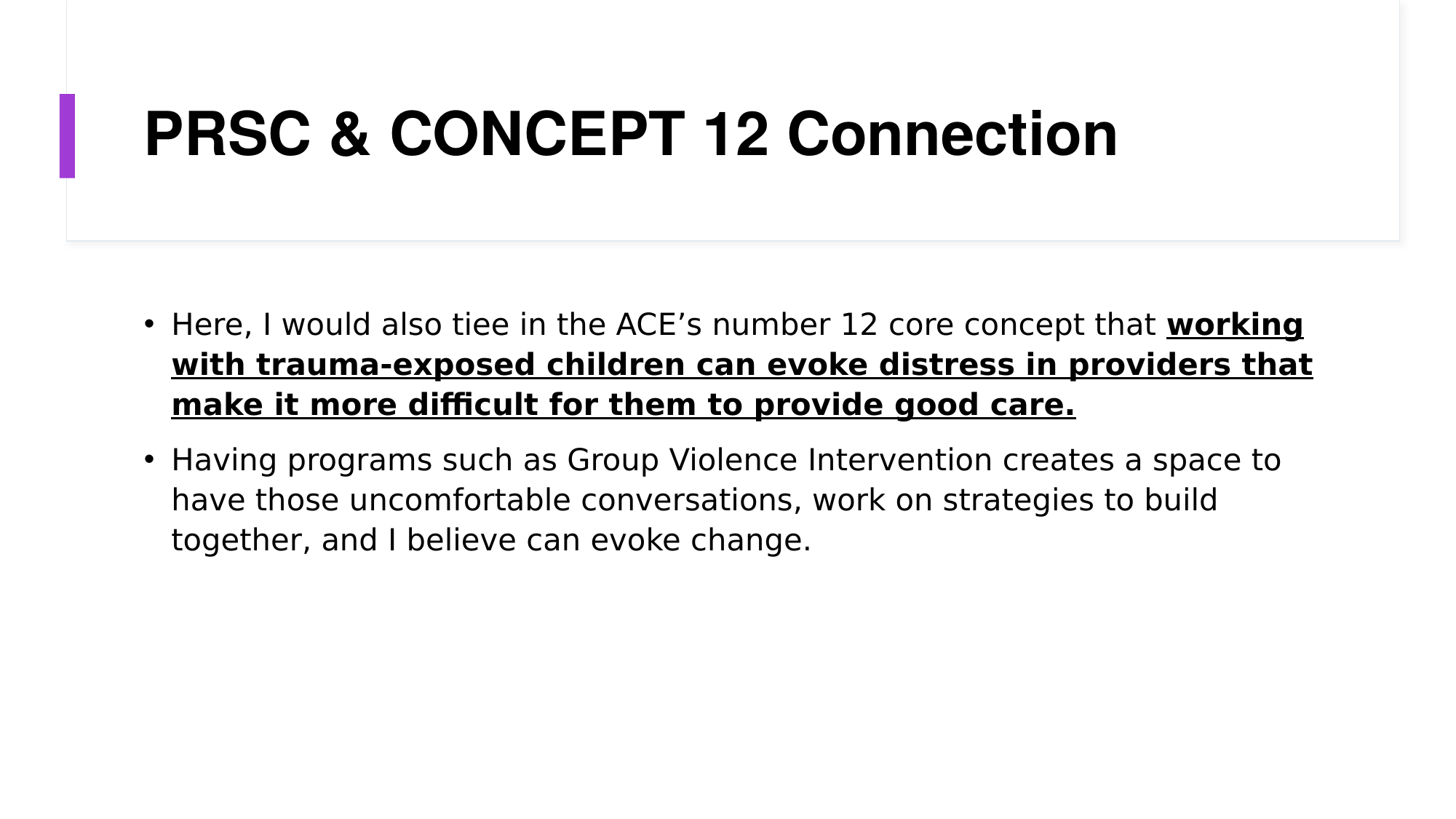

# PRSC & CONCEPT 12 Connection
Here, I would also tiee in the ACE’s number 12 core concept that working with trauma-exposed children can evoke distress in providers that make it more difficult for them to provide good care.
Having programs such as Group Violence Intervention creates a space to have those uncomfortable conversations, work on strategies to build together, and I believe can evoke change.